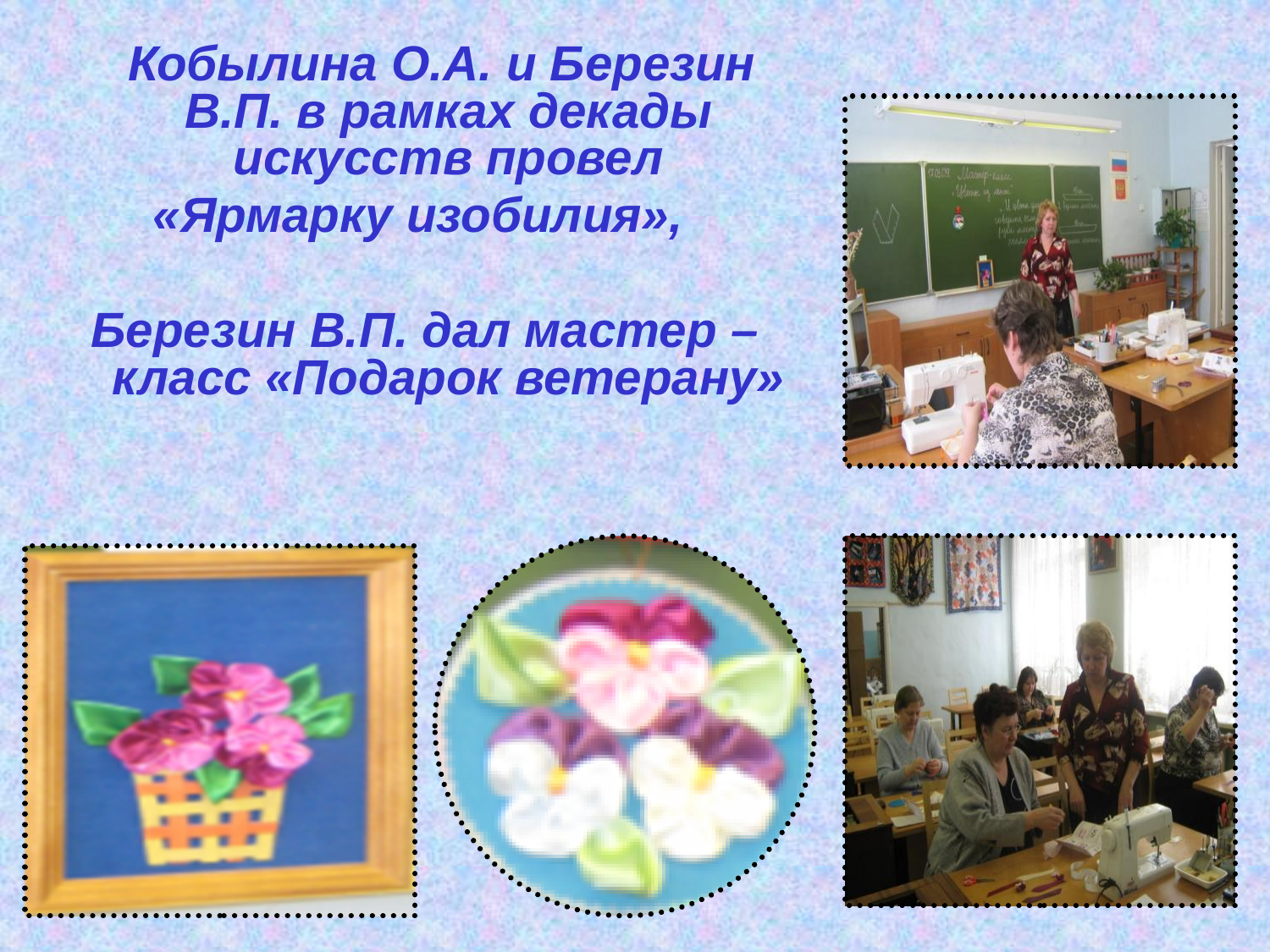

Кобылина О.А. и Березин В.П. в рамках декады искусств провел
«Ярмарку изобилия»,

Березин В.П. дал мастер – класс «Подарок ветерану»